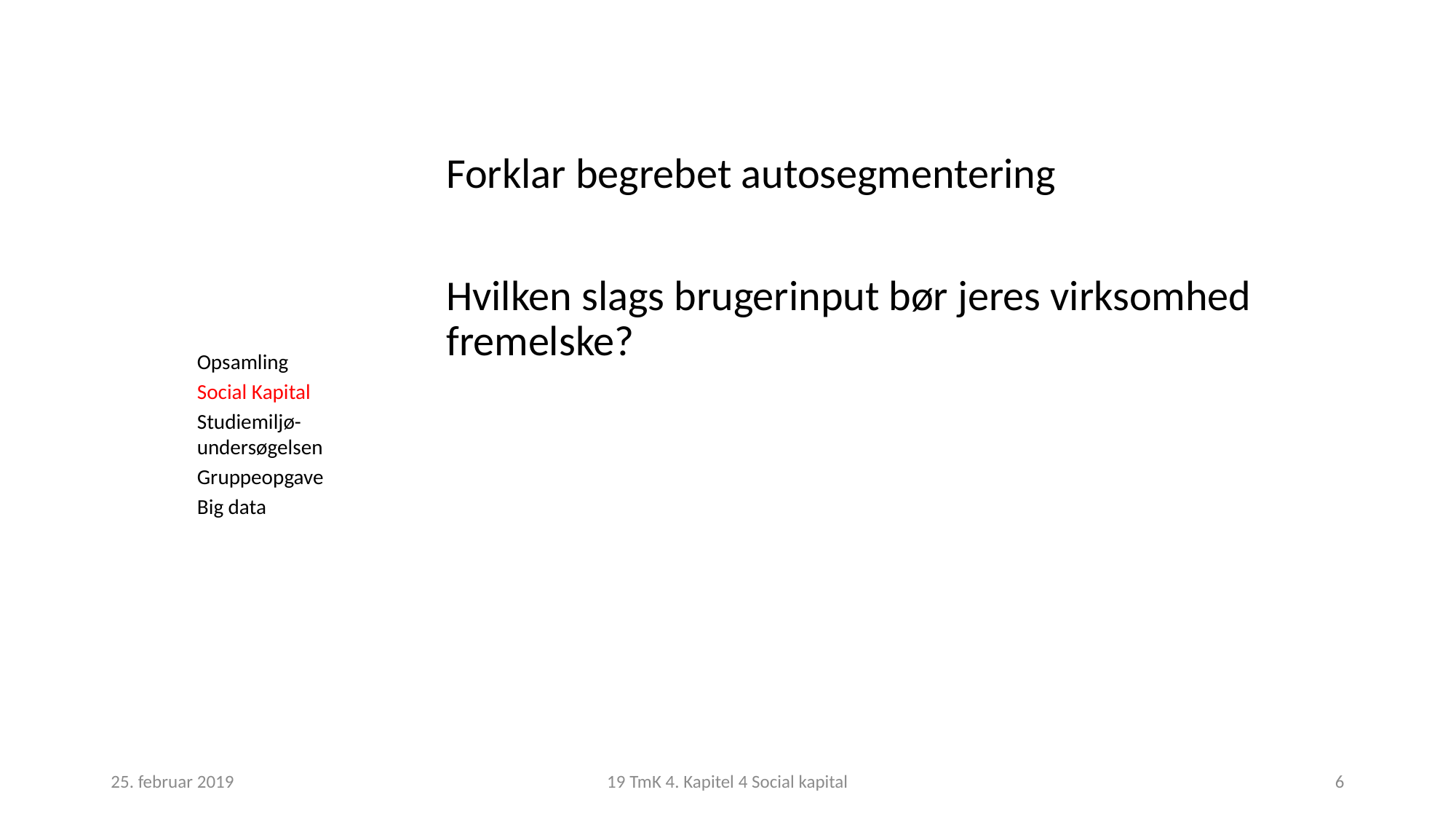

Forklar begrebet autosegmentering

Hvilken slags brugerinput bør jeres virksomhed fremelske?

Opsamling
Social Kapital
Studiemiljø-undersøgelsen
Gruppeopgave
Big data

25. februar 2019
19 TmK 4. Kapitel 4 Social kapital
6